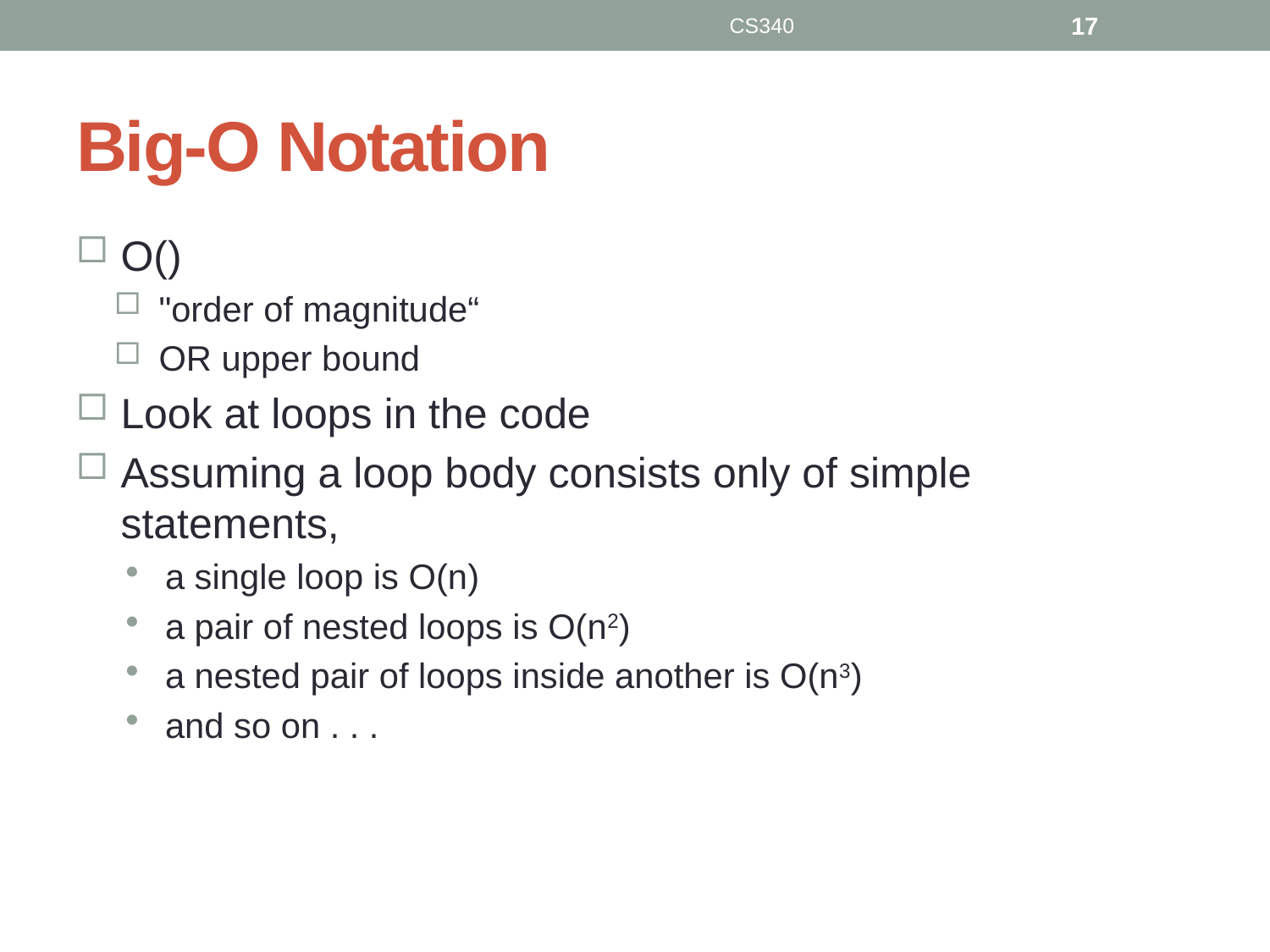

CS340
17
# Big-O Notation
O()
"order of magnitude“
OR upper bound
Look at loops in the code
Assuming a loop body consists only of simple statements,
a single loop is O(n)
a pair of nested loops is O(n2)
a nested pair of loops inside another is O(n3)
and so on . . .